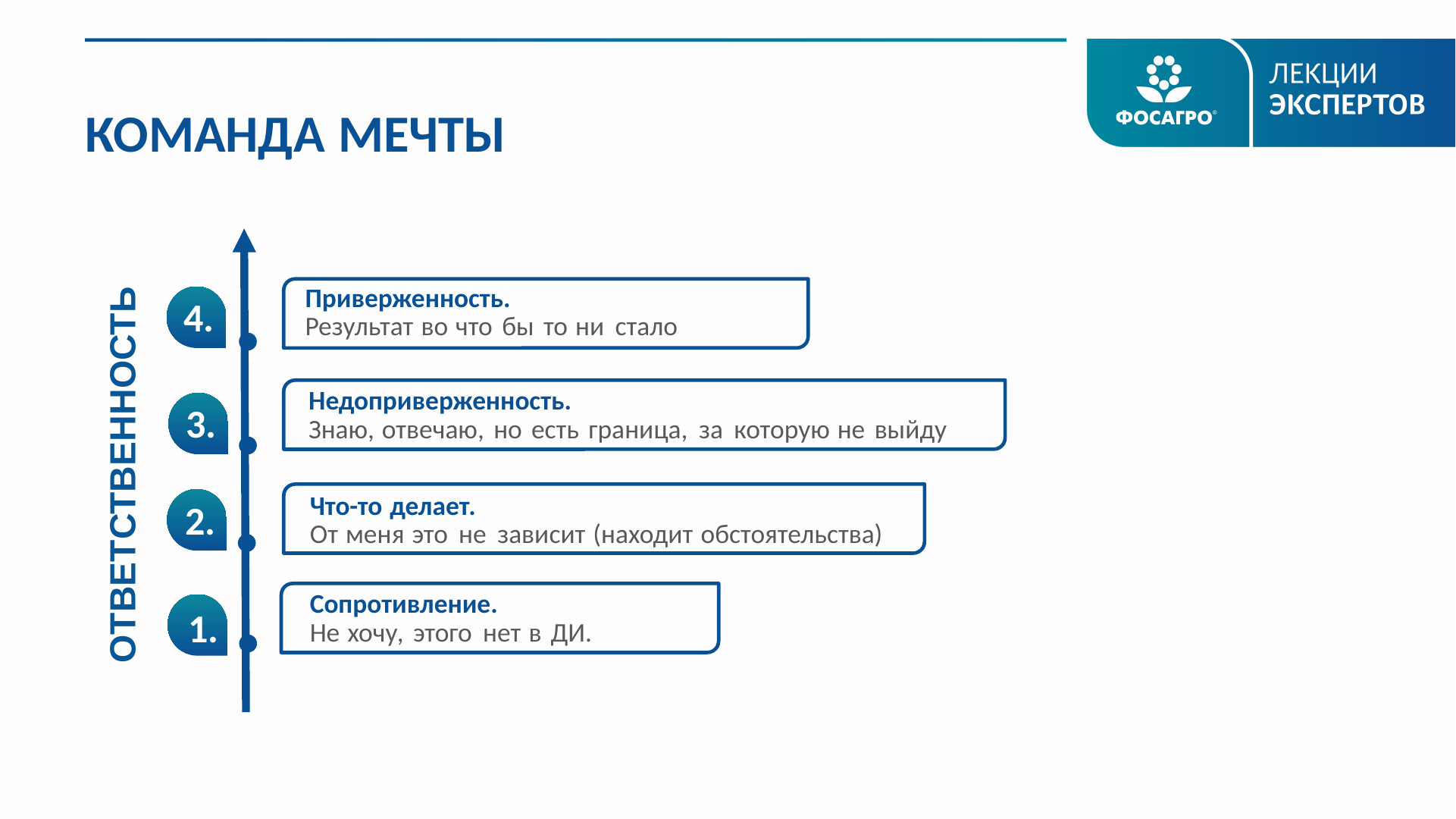

КОМАНДА МЕЧТЫ

Приверженность.
Результат во что бы то ни стало

4.

Недоприверженность.
Знаю, отвечаю, но есть граница, за которую не выйду

3.

ОТВЕТСТВЕННОСТЬ

Что-то делает.
От меня это не зависит (находит обстоятельства)

2.

Сопротивление.
Не хочу, этого нет в ДИ.

1.